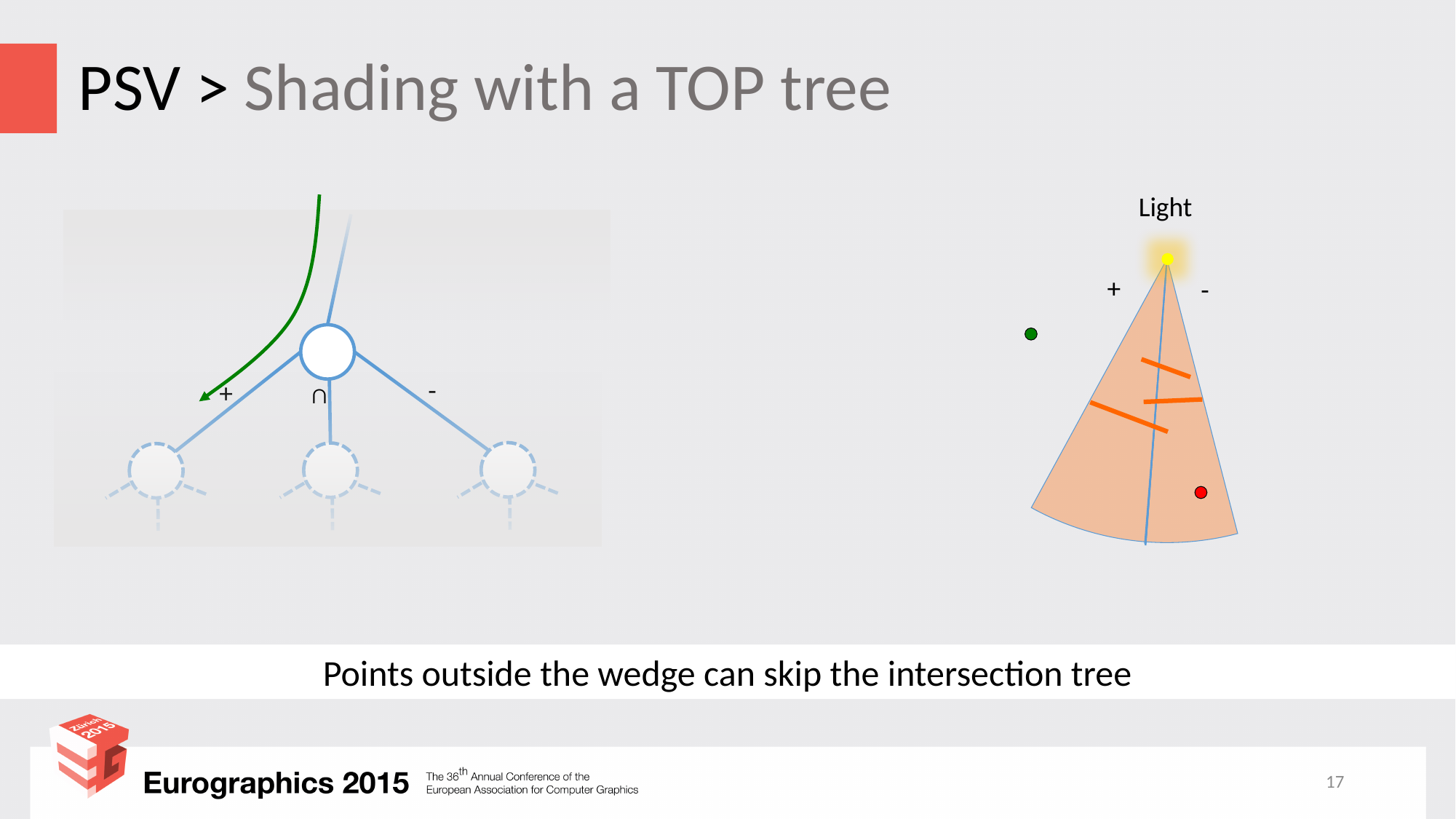

# PSV > Shading with a TOP tree
Light

-
+
∩

+
-
∩

+
-

Points outside the wedge can skip the intersection tree
17